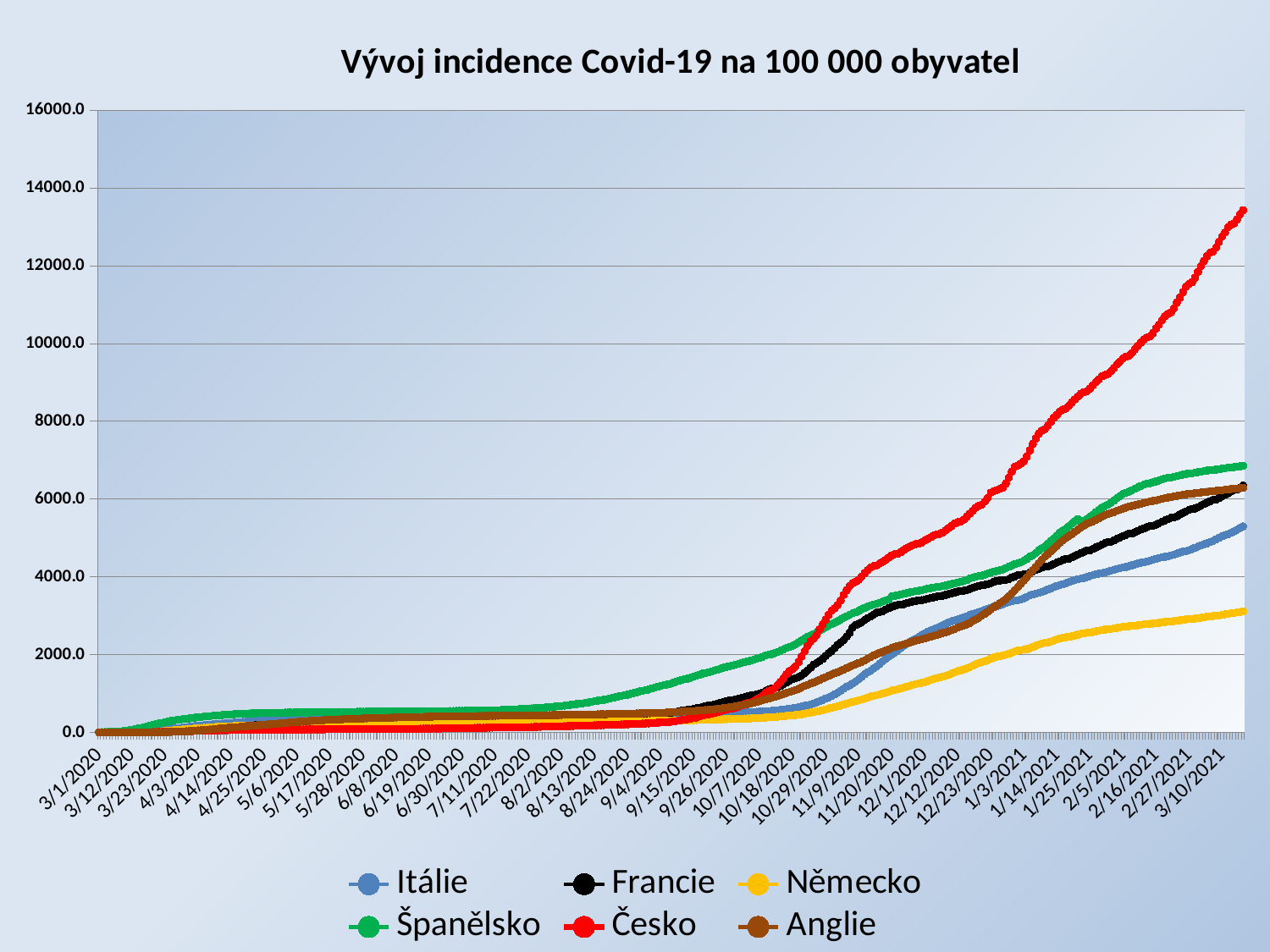

### Chart: Vývoj incidence Covid-19 na 100 000 obyvatel

| Category | Itálie | Francie | Německo | Španělsko | Česko | Anglie |
|---|---|---|---|---|---|---|
| 43891 | 0.777671354464076 | 0.1531068057919631 | 0.13236549275010345 | 5.496167716862418 | 0.02799934332206795 | 0.05148176962140498 |
| 43892 | 1.083776036540361 | 0.19903884752955203 | 0.15383016725012025 | 7.251947364934031 | 0.02799934332206795 | 0.05589449273181112 |
| 43893 | 1.470957093869284 | 0.2725301143096943 | 0.18721966091681302 | 8.975648213101778 | 0.04666557220344659 | 0.07207447746996697 |
| 43894 | 1.8664112507137822 | 0.3245864282789618 | 0.23372645566684935 | 11.041522926910764 | 0.0559986866441359 | 0.12061443168443452 |
| 43895 | 2.814508455198709 | 0.43635439650709484 | 0.3124302621669109 | 13.804576891963778 | 0.08399802996620385 | 0.1588580319746211 |
| 43896 | 3.3688061227422526 | 0.6476417885000039 | 0.4769927666670395 | 17.33752205470958 | 0.18666228881378635 | 0.22210706322377577 |
| 43897 | 4.138204377690753 | 0.9385447195047338 | 0.8156576310006376 | 21.281075856224874 | 0.25199408989861155 | 0.28241427906599303 |
| 43898 | 5.11608474043175 | 1.0962447294704558 | 1.0100321834174562 | 26.022322482016303 | 0.3079927765427475 | 0.37361055668105325 |
| 43899 | 6.388487445927228 | 1.7239826332175046 | 1.075618688834174 | 33.329873100117034 | 0.36399146318688336 | 0.43097595711633313 |
| 43900 | 7.675781730550741 | 2.161868097782519 | 1.358236903084395 | 43.33632008346305 | 0.5973193242041163 | 0.513346788510581 |
| 43901 | 9.739092749735216 | 2.7314254153286215 | 1.5454565640012081 | 53.63575343926438 | 0.8866458718654852 | 0.616310327753391 |
| 43902 | 12.211094884989107 | 3.4923662401146784 | 1.8686191634181273 | 66.53356958727886 | 1.0919743895606502 | 0.7884065290592305 |
| 43903 | 15.18775609069309 | 4.403351734576859 | 2.8249896605855414 | 82.43182281963499 | 1.325302250577883 | 1.0664080850148174 |
| 43904 | 16.8043197360365 | 5.605240160043769 | 3.6513796288361875 | 98.35573909191419 | 1.7732917437309703 | 1.5223894730901186 |
| 43905 | 20.631455571941622 | 6.888275192580419 | 4.525468873753537 | 115.31473130775815 | 2.7906012177661057 | 1.8577564294809854 |
| 43906 | 25.021162174905864 | 8.42240538661589 | 5.769227512837843 | 135.55645404709776 | 3.583915945224698 | 2.0592707848561993 |
| 43907 | 29.237133688043023 | 11.835156087718747 | 11.169978113425397 | 154.43803567051344 | 4.209234612750882 | 2.6020357274361543 |
| 43908 | 35.026648729042606 | 13.98477564103791 | 14.69972458676149 | 173.58907921312158 | 5.235877201226707 | 3.503702149662476 |
| 43909 | 40.971698040934996 | 16.834093296826342 | 18.268822963347613 | 192.0835766510306 | 7.158498776008706 | 4.361241340784736 |
| 43910 | 46.3243934275122 | 19.309830346482386 | 23.668381082018502 | 214.85952458277566 | 8.31580496665418 | 5.312918624928994 |
| 43911 | 52.160237825799 | 22.137713049459943 | 26.66866558435418 | 230.7363919485292 | 9.799770162723783 | 6.692630050782647 |
| 43912 | 59.12287837810715 | 24.524648151756647 | 29.660602713273185 | 245.2167622251344 | 10.873078323403055 | 7.579587395974282 |
| 43913 | 67.9320747422917 | 30.40088735805219 | 34.648754570693754 | 262.9050124921263 | 12.049050742929909 | 8.869573451916343 |
| 43914 | 77.83993872214465 | 34.14894196383945 | 39.341170912780754 | 278.11677940653965 | 13.775676914457431 | 10.77145711250139 |
| 43915 | 88.68431756716073 | 38.63344030548605 | 44.50700257578479 | 292.95215506874763 | 16.500946331138714 | 12.707171650266217 |
| 43916 | 97.88400422848044 | 44.63828922864684 | 52.395270454540956 | 306.53218036138435 | 18.918222971277245 | 15.544552610257366 |
| 43917 | 105.79805122507975 | 50.47012746126271 | 60.662747582797415 | 319.4791840025848 | 22.436807115417118 | 19.389505347124583 |
| 43918 | 114.46825951740263 | 57.529882276330135 | 68.8002441821371 | 330.94628567488684 | 24.891416213318408 | 22.782889419026905 |
| 43919 | 123.0689737737947 | 61.509128158863255 | 74.45260846714153 | 340.00747735439893 | 26.37538140938801 | 26.02476999747195 |
| 43920 | 133.33092641291427 | 68.20908198031955 | 79.75915299631235 | 350.9912584414827 | 28.092674466474843 | 29.51523397780321 |
| 43921 | 143.1047661806149 | 79.81151572323452 | 85.62974147206694 | 360.3967625732963 | 30.929941256444398 | 33.52492837745892 |
| 43922 | 152.9878108619211 | 87.25403755278185 | 92.99093234365603 | 372.0798614982844 | 33.57121264315948 | 39.28647385194587 |
| 43923 | 161.61665365666613 | 90.49377756333979 | 101.11531164191237 | 381.5816020298096 | 36.07248731326421 | 44.94211397178308 |
| 43924 | 168.31290040457276 | 98.50585671043322 | 108.70545904150164 | 391.11542136123865 | 39.180414422013754 | 50.87281383216893 |
| 43925 | 175.01907487189808 | 105.03892411357629 | 114.58797233642291 | 398.9490642977628 | 41.82168580872883 | 55.850365500707056 |
| 43926 | 182.93312186849738 | 107.90661458605975 | 119.39486694250999 | 405.7946801972478 | 42.91366019828948 | 63.71677989885774 |
| 43927 | 190.65854219614158 | 113.89615282864135 | 123.27281813551302 | 413.3289210013359 | 45.11627520629216 | 68.78258602960399 |
| 43928 | 198.2449744519241 | 119.6789968834038 | 128.38618059418368 | 420.1510124475581 | 46.94556563666727 | 73.62628509712647 |
| 43929 | 206.19873232619818 | 125.62107201618988 | 135.1034312307723 | 427.5783239186333 | 49.68950128222993 | 80.94258001417984 |
| 43930 | 213.34338106784898 | 132.18322971243342 | 140.99309941719355 | 434.5843338176377 | 52.08811169348708 | 86.73060182732924 |
| 43931 | 219.29835809916005 | 138.83112721992046 | 145.6867082411972 | 441.4791372103087 | 53.609409347319435 | 98.29193637659333 |
| 43932 | 224.32343874492048 | 143.59887315228218 | 149.59924140978362 | 447.6211580985689 | 55.19603880223662 | 105.26550979873849 |
| 43933 | 230.66725145346362 | 146.06848592970655 | 152.46358297361917 | 452.45436395075143 | 56.026685987457974 | 112.3126286060571 |
| 43934 | 237.6232735261593 | 150.16103084852574 | 155.10850786478792 | 457.1335915633954 | 56.66133776942485 | 118.09770860379955 |
| 43935 | 244.15902214346377 | 158.57731196290993 | 157.65803420262324 | 461.9475501356356 | 57.42665315356137 | 125.0962874569037 |
| 43936 | 251.9307718283952 | 162.60861415941233 | 160.69051571670894 | 467.0266934537477 | 58.91995146407166 | 131.22997258036824 |
| 43937 | 258.70478571174823 | 166.65216490037807 | 164.20237496129502 | 471.9261954923983 | 60.15192257024265 | 137.38277950397784 |
| 43938 | 263.92180226627 | 167.27224746383553 | 168.61336557104846 | 476.00661884017006 | 61.23456384536261 | 144.84469428367464 |
| 43939 | 268.84098723823104 | 171.20556130463106 | 171.38827099113396 | 479.5716428028197 | 62.21454086163499 | 152.20805824723902 |
| 43940 | 273.2522038999358 | 172.40744973009797 | 173.79469949896918 | 482.0160473554943 | 63.073187390178404 | 160.00386907562321 |
| 43941 | 279.5182494730325 | 175.54767031689113 | 175.37235307472042 | 485.1854327859963 | 64.51048701404456 | 166.23463410751668 |
| 43942 | 285.2994914145165 | 179.6310288273628 | 177.02751797505505 | 488.0190601108378 | 65.75179123465624 | 171.96529052023078 |
| 43943 | 291.07742411619427 | 182.42829016918196 | 179.64501578214043 | 491.164921088077 | 66.67576956428448 | 177.8974612883201 |
| 43944 | 296.1190509609859 | 184.9591456689231 | 182.60356341739273 | 493.70128486714265 | 67.18909085852239 | 184.0046700731222 |
| 43945 | 299.84360036289786 | 187.6737293356146 | 184.83350460156115 | 496.09222475331086 | 67.99173870042168 | 191.18122875834607 |
| 43946 | 304.3557488386926 | 190.0269809406371 | 186.6389222233959 | 497.68761040186314 | 68.72905474123613 | 197.7282389464853 |
| 43947 | 309.93181791219035 | 190.73280331533803 | 188.13787199264706 | 498.8852189316075 | 69.21437669215197 | 203.67658969931279 |
| 43948 | 314.3066329360265 | 196.49574348534753 | 189.31604412631464 | 500.38864535376865 | 69.59703438422024 | 209.41754246595116 |
| 43949 | 319.30689428324024 | 198.82296693338535 | 190.69216825814905 | 502.21285977496854 | 70.1570212506616 | 214.7422283525079 |
| 43950 | 323.20683339488244 | 196.65344349531324 | 192.63233633656725 | 503.8125225968413 | 70.85700483371329 | 220.1742905014179 |
| 43951 | 327.05382466962493 | 198.3973300132837 | 194.3852847540686 | 505.41004683205387 | 71.82764873554498 | 228.2128011008744 |
| 43952 | 329.9295540612389 | 199.32209512026716 | 195.65885544106962 | 506.9583835740805 | 72.3409700297829 | 236.47636057896162 |
| 43953 | 333.39101889855556 | 200.53776315825533 | 196.72016434690377 | 508.36771218319035 | 72.5089660897153 | 242.8806927198644 |
| 43954 | 336.8425560164536 | 201.0093321200946 | 197.5513242428211 | 509.319383247005 | 72.75162706517322 | 248.66283090219991 |
| 43955 | 339.94000447508495 | 201.89122732145628 | 198.13325541815487 | 510.4015080970954 | 73.10628541391942 | 253.97280771172197 |
| 43956 | 343.19298720460915 | 203.58152645739958 | 199.15282745690567 | 511.06019278845486 | 73.8249352258525 | 259.8446712639691 |
| 43957 | 346.33676502052776 | 209.9859841436774 | 200.53014407065675 | 511.6932144398911 | 74.56225126666695 | 267.9876163103719 |
| 43958 | 348.6350320659546 | 210.94902595210883 | 202.04221114099127 | 512.3583148912313 | 75.10357190422694 | 275.4686528902138 |
| 43959 | 350.6569775875612 | 211.93197164529323 | 203.42310520049233 | 512.9913365426676 | 75.53289516849864 | 281.66411613722397 |
| 43960 | 352.43569398340986 | 212.59492411437245 | 204.30077189115968 | 513.4939044078282 | 75.70089122843105 | 286.85494942276506 |
| 43961 | 354.82661974341113 | 212.91491733847764 | 204.96259935491022 | 514.0499369394952 | 75.96221843277036 | 292.0825554008929 |
| 43962 | 357.14639684757844 | 213.613084372889 | 205.79375925082752 | 515.2111894960151 | 76.48487284144895 | 297.248383255475 |
| 43963 | 359.3437320789152 | 214.6970805578961 | 206.50328599124475 | 516.271928479503 | 76.90486299127997 | 301.783191705269 |
| 43964 | 361.13568543398884 | 215.47333206326135 | 207.6087167279956 | 517.4310424493626 | 77.37151871331444 | 306.1047185380601 |
| 43965 | 362.4626905962871 | 216.42565639528735 | 208.6545233689131 | 518.5131672994531 | 78.13683409745096 | 310.6968923882894 |
| 43966 | 363.69538242410783 | 217.2876477118961 | 209.51788027658043 | 519.6551725760307 | 78.65015539168887 | 315.44056973197604 |
| 43967 | 366.01681414817824 | 217.8572050294422 | 210.16778292116427 | 520.3138572673901 | 79.12614422816404 | 320.03862721301925 |
| 43968 | 367.48611662214444 | 218.04093319639256 | 210.65312306124798 | 520.8891370789994 | 79.31280651697782 | 324.7470027718226 |
| 43969 | 369.12915418593764 | 218.79421868088903 | 211.41392652408192 | 521.9990635556733 | 80.3674484487757 | 328.3595520915418 |
| 43970 | 370.43464928949544 | 219.59649834323892 | 212.05548179524908 | 523.166731872174 | 80.94610154409845 | 331.5734854236209 |
| 43971 | 371.8824417047211 | 220.23648479144933 | 212.8949890645831 | 524.1098485893476 | 81.63675201270945 | 333.59157079278 |
| 43972 | 372.99931013932377 | 220.72336443386777 | 213.47930520375022 | 525.1492017062329 | 81.96341101813358 | 337.07615114229736 |
| 43973 | 373.7455437156287 | 221.32507418063017 | 214.30450269008418 | 526.2890683961502 | 82.51406477013425 | 341.4565142832272 |
| 43974 | 375.0907496968612 | 221.7078411951101 | 214.63005025333445 | 526.9413373275289 | 83.23271458206733 | 345.4000178362268 |
| 43975 | 376.1910719324327 | 221.88391402177083 | 215.03787906883477 | 527.5059242058369 | 83.83936702071213 | 348.6051257220851 |
| 43976 | 377.2549925301357 | 222.43203638650607 | 215.5876132324185 | 528.6350979624531 | 84.27802339942453 | 350.77030186159107 |
| 43977 | 378.33545932686985 | 222.8546111704919 | 216.18266170883564 | 529.7749646523704 | 84.7540122358997 | 353.4399993433868 |
| 43978 | 379.4440546619569 | 223.14704516955453 | 216.9064982322529 | 530.6239835564927 | 85.0993374702052 | 356.12146408681025 |
| 43979 | 380.32431245041414 | 228.2378464621373 | 217.57071065983675 | 531.6868611266408 | 85.60332565000242 | 358.6367162597418 |
| 43980 | 380.82069842134865 | 229.15189409271534 | 218.24684790658728 | 532.6898582703017 | 86.1353131731217 | 361.4284990809254 |
| 43981 | 381.4775825228853 | 231.95068650259242 | 218.57478043367087 | 533.2715538418918 | 86.45263906410514 | 363.56572797406545 |
| 43982 | 382.4455351662076 | 232.34417099347775 | 218.81327681700438 | 533.7441814938088 | 86.80729741285134 | 366.14570008594956 |
| 43983 | 383.42837938865796 | 232.8616719970546 | 219.1364394164213 | 534.5803688779696 | 87.12462330383478 | 368.2373308402821 |
| 43984 | 384.28381787856847 | 231.68887386468816 | 219.52518852125493 | 535.3695073556047 | 87.7126095135982 | 370.4392796723747 |
| 43985 | 384.97379437816744 | 232.22780982107588 | 219.9234774814219 | 536.2527436462912 | 88.4032599822092 | 372.9324682297542 |
| 43986 | 385.52643742580784 | 233.40213902150023 | 220.51733347592238 | 537.0376049506057 | 88.97257996309126 | 375.338873232629 |
| 43987 | 385.85736140643087 | 234.3376216048891 | 221.10284209700617 | 537.993553187741 | 89.29923896851538 | 377.53788024931475 |
| 43988 | 386.3851851555246 | 235.2241100104246 | 221.43912199750642 | 538.4811509462797 | 89.65389731726158 | 379.6118601112056 |
| 43989 | 386.9179727643276 | 235.74926635429102 | 221.64542136908992 | 538.8789280650876 | 90.22321729814362 | 381.3784202630716 |
| 43990 | 387.210840487179 | 236.07232171451207 | 222.04609529309025 | 539.6808980626843 | 90.8672021945512 | 382.9846514752594 |
| 43991 | 388.0695882168957 | 236.68934214185367 | 222.41695716917386 | 540.3524142740052 | 91.38052348878911 | 385.305743831333 |
| 43992 | 388.5163355907368 | 237.52377423341986 | 222.41695716917386 | 541.0431777652685 | 92.06184084295943 | 386.6427989337861 |
| 43993 | 388.8422957116504 | 238.17447815803573 | 222.7568145154241 | 541.6655064834035 | 92.65916016716353 | 388.32993006966467 |
| 43994 | 389.3055892845226 | 239.28603356808537 | 223.29343137792455 | 542.3733786679488 | 93.14448211807938 | 390.383317223707 |
| 43995 | 389.7738467171042 | 240.0913753665511 | 223.49853826759136 | 542.6278704805195 | 93.63913718343592 | 392.28225906888514 |
| 43996 | 390.10807993753343 | 240.71452006612438 | 223.79427378292493 | 542.9358269595966 | 93.94712995997867 | 394.3003444380442 |
| 43997 | 390.7368355007172 | 240.94724241092817 | 224.23906953784194 | 543.5966502376162 | 94.32045453760624 | 395.59033049398624 |
| 43998 | 391.0065385449249 | 241.4739298228525 | 224.6421284256756 | 544.176207222546 | 94.75911091631863 | 397.293641614603 |
| 43999 | 391.58069165130587 | 242.1751589933797 | 225.98009313617663 | 544.7899815940401 | 95.23509975279379 | 398.7792583951064 |
| 44000 | 392.1382985586556 | 242.89016777642817 | 226.72181688834388 | 545.4123103121751 | 96.33640725679513 | 400.4016695920324 |
| 44001 | 392.63633914949327 | 244.131863971401 | 227.35860223184437 | 545.9833129504639 | 97.51237967632198 | 402.19617699026423 |
| 44002 | 392.9838093291474 | 245.1132785965275 | 228.02162217751157 | 546.556454175413 | 97.90437048283094 | 403.92155172643305 |
| 44003 | 393.5281792772723 | 245.54810192497666 | 228.44972318559525 | 547.0419133472915 | 98.3710262048654 | 405.5483756464694 |
| 44004 | 394.0775130851065 | 246.11919031058068 | 229.0984333482624 | 547.6749349987277 | 98.96834552906952 | 406.8251235330803 |
| 44005 | 394.4928226807883 | 246.91075249652513 | 229.88427893134636 | 548.3870843565936 | 99.79899271429086 | 408.0518605577732 |
| 44006 | 394.9296423352107 | 247.0347690092166 | 230.45190032368015 | 549.2189945674338 | 100.98429824825841 | 408.9211670105232 |
| 44007 | 395.30027719350846 | 247.0347690092166 | 231.08510822143063 | 549.9717770718446 | 101.85227789124252 | 410.41119651413703 |
| 44008 | 395.6659481920969 | 249.466105085193 | 231.81729211826453 | 550.7994101093643 | 103.42024111727832 | 412.25130205117637 |
| 44009 | 395.8529202411489 | 250.26532261142705 | 232.16311187409815 | 551.4324317608007 | 105.84685087185754 | 413.4368536601722 |
| 44010 | 396.1672980227408 | 251.06454013766108 | 232.37179620951497 | 551.9734941858459 | 108.69345077626778 | 414.6371143462026 |
| 44011 | 396.6570655140628 | 251.4932391938786 | 233.00142666151547 | 552.7925728767245 | 110.56940677884634 | 415.72117332365906 |
| 44012 | 397.0789935893572 | 252.3215470132131 | 233.5261187048492 | 553.7463825271996 | 111.96004083050904 | 416.63901973062355 |
| 44013 | 397.3685520724023 | 253.72706749038332 | 234.11281980784966 | 554.8969421504182 | 112.80935424461178 | 417.74367141592853 |
| 44014 | 397.65645593554433 | 254.73604134055236 | 234.58146520110003 | 555.7951485477264 | 114.04132535078277 | 418.59385606853346 |
| 44015 | 397.86493804333685 | 255.6271229502616 | 234.91893758351696 | 556.9542625175861 | 115.34796137247928 | 419.3601989820407 |
| 44016 | 398.09989406957914 | 256.48452106269656 | 235.41739502468403 | 557.8417759815931 | 116.47726821980268 | 420.2809872044121 |
| 44017 | 398.4010348919461 | 257.4628735517072 | 235.5843424930175 | 558.7463981388821 | 117.17725180285437 | 421.04291739480885 |
| 44018 | 398.7336134924722 | 257.7323415299011 | 236.17939096943462 | 560.2690718409857 | 117.65324063932952 | 421.5621478141333 |
| 44019 | 399.1025937308669 | 258.4595988574129 | 236.53475058060155 | 561.9500009559482 | 118.75454814333087 | 422.4196870052556 |
| 44020 | 399.4914294080989 | 259.47469697981364 | 237.02366816643527 | 563.8640360168789 | 119.95851990617979 | 423.34930067384784 |
| 44021 | 399.809116429497 | 260.4254902437817 | 237.54001283635233 | 565.8293971576558 | 120.93849692245217 | 424.29656523488165 |
| 44022 | 400.15327736934495 | 261.43293302589285 | 238.00508078385272 | 568.2673859503496 | 122.25446605858936 | 425.0511408867611 |
| 44023 | 400.3799602960717 | 262.45721755664107 | 238.27219673318626 | 570.1343721047547 | 122.7491211239459 | 426.2602270190124 |
| 44024 | 400.6993019373729 | 263.4799710193314 | 238.43675923768637 | 571.9307848993711 | 123.29977487594657 | 427.21778793397056 |
| 44025 | 401.05339059663953 | 263.92091862001223 | 239.01630544918683 | 574.8414013439819 | 123.89709420015069 | 427.99736901680893 |
| 44026 | 401.5100656898993 | 264.70329439760917 | 239.40982448168714 | 578.0236182944456 | 124.86773810198237 | 428.5827902827895 |
| 44027 | 401.82113423168494 | 265.3402187097037 | 239.9893706931876 | 581.9008759094928 | 126.11837543703474 | 429.37413862725566 |
| 44028 | 402.20831528901385 | 266.1578090526328 | 240.68578013252147 | 585.4830085654245 | 127.39701211540918 | 430.3169904651791 |
| 44029 | 402.48794605264027 | 267.4377819490536 | 241.29275342810527 | 589.809369379126 | 128.5916507638174 | 431.32750405746214 |
| 44030 | 402.6765727215954 | 268.7621558191541 | 241.56344682318883 | 593.6224693943656 | 129.6369595811746 | 432.54394472823077 |
| 44031 | 402.94462114590004 | 270.0865296892546 | 241.88899438643907 | 596.9992977309125 | 130.48627299527735 | 433.611823720949 |
| 44032 | 403.32518372361653 | 270.62240350952646 | 242.65456777693967 | 602.0335307291592 | 132.05423622131315 | 434.46495018896087 |
| 44033 | 403.70740092123606 | 271.5165472553515 | 243.1351379893567 | 607.0399621008227 | 133.98619091053584 | 435.11950411700445 |
| 44034 | 404.1194012771117 | 273.0445531771553 | 243.8267775010239 | 612.1404912855375 | 136.27280394850473 | 435.94321243094697 |
| 44035 | 404.4801084159908 | 274.67054745466595 | 244.62812534902454 | 616.9886672443417 | 138.42875338430395 | 437.07434045491436 |
| 44036 | 404.79448619758267 | 276.40065436011514 | 245.60357555685866 | 622.3629355215694 | 141.02335919881557 | 438.2039975711784 |
| 44037 | 405.0062775451814 | 277.96081271113525 | 246.047178829859 | 626.7833941483223 | 142.25533030498656 | 439.33218377973884 |
| 44038 | 405.46957111805364 | 279.5194399940974 | 246.53490393377604 | 630.8039370696068 | 143.31930535122515 | 440.42801001882304 |
| 44039 | 405.9758848084068 | 280.3064089758681 | 247.29570739660997 | 637.2325285703416 | 145.1299295527189 | 441.43558179569914 |
| 44040 | 406.3928490239918 | 281.41643331785986 | 247.97780705294383 | 643.9284434036086 | 147.70586913834913 | 442.2901791714144 |
| 44041 | 406.84456025754224 | 283.547680054484 | 249.00334150127796 | 650.7633663697924 | 150.263142495098 | 443.4124817491611 |
| 44042 | 407.2615244731272 | 285.6559607702393 | 250.00741127511208 | 657.4336181631363 | 152.63375356303308 | 444.6568696662956 |
| 44043 | 407.5428098566568 | 287.71677837619916 | 251.2142029747797 | 665.1539160066668 | 154.78970299883233 | 445.9512684453481 |
| 44044 | 407.8422960591206 | 287.71677837619916 | 251.70550552444675 | 672.8464122236139 | 155.9470091894778 | 447.08533828472247 |
| 44045 | 408.32048121112086 | 292.0343902995325 | 252.16461106236378 | 678.7510499925855 | 156.8896537479874 | 448.1782227083997 |
| 44046 | 408.9525460141108 | 292.8856641397358 | 253.18776054686458 | 687.4935922597192 | 158.8309415516508 | 449.54322505721865 |
| 44047 | 409.5796469573914 | 294.4764438519143 | 254.09404680353194 | 697.3161207902831 | 161.50954539612863 | 450.5287332185427 |
| 44048 | 410.0677598288104 | 297.0716042100881 | 255.31514828619956 | 707.0573830277572 | 163.75882597633475 | 451.83931198233336 |
| 44049 | 410.4615593657517 | 299.52743737499117 | 256.6340332860339 | 716.7066860388401 | 165.75611246664226 | 453.23667430062864 |
| 44050 | 410.72464393034704 | 303.0305210915113 | 257.95172580395166 | 727.9620676317767 | 168.76137531654422 | 454.51783491034985 |
| 44051 | 411.0390217119389 | 306.1462445893777 | 258.6445577975355 | 736.9227457382566 | 170.37600411478348 | 455.63278294957917 |
| 44052 | 411.6743957547351 | 309.26043701918627 | 259.10366333545255 | 745.4578450993453 | 171.51464407654757 | 457.1948869306629 |
| 44053 | 412.33789833588423 | 310.4623254446532 | 260.5572987918703 | 758.2530090876674 | 172.83061321268477 | 458.3951476166934 |
| 44054 | 413.2512485224037 | 312.6012275215669 | 261.78555516603797 | 771.7111349406695 | 175.5185501716033 | 460.0837496602755 |
| 44055 | 413.8254016287846 | 316.46564329975604 | 263.3596312960392 | 785.4087824996203 | 178.21582024496252 | 461.5678955330754 |
| 44056 | 414.59149064392693 | 320.55206394634354 | 265.0517631357905 | 798.6551882732568 | 181.29574801038999 | 463.22855033029157 |
| 44057 | 415.02003719883373 | 324.9094836391828 | 266.8464484203752 | 813.691591081529 | 184.01168431263056 | 465.34665742328656 |
| 44058 | 415.7017405989171 | 329.97731891089677 | 267.68595568970926 | 825.4409861929852 | 185.85030785744638 | 466.93082501992234 |
| 44059 | 416.4893396727999 | 334.5934891055245 | 268.30485380445975 | 835.8473488817993 | 186.97961470476977 | 468.4605690315298 |
| 44060 | 417.35305126222596 | 335.34830565807886 | 270.3189557617113 | 850.9308005965972 | 188.76223956294143 | 469.509326224103 |
| 44061 | 418.302803086614 | 338.774835971703 | 272.01108760146263 | 868.7131486766405 | 191.38484472077513 | 471.1111447131804 |
| 44062 | 419.3402497658671 | 344.5561489584075 | 273.91309625854745 | 886.7050782493889 | 194.2967764262702 | 472.305521768397 |
| 44063 | 420.13281269945924 | 351.86087466274205 | 275.8019876145489 | 904.7141165154194 | 196.59272257867977 | 474.044134673897 |
| 44064 | 420.66229106845606 | 358.8823527763615 | 277.87332870380055 | 925.304428880381 | 201.2966122567872 | 475.5635823315802 |
| 44065 | 421.3257936496052 | 364.397259920988 | 278.8702435861347 | 939.4041307314604 | 203.4805610359085 | 477.4581114536479 |
| 44066 | 422.3880596274051 | 371.89490020062044 | 279.62389215746856 | 951.8507050941605 | 204.74986459984223 | 479.1643643896716 |
| 44067 | 423.7779403460217 | 374.8881382538533 | 281.56525271780345 | 969.0641891225752 | 207.16714123998077 | 480.4190486607304 |
| 44068 | 425.34486539427166 | 379.9467871172198 | 283.3003139065548 | 990.6168654846527 | 210.5643948963917 | 482.16060338163743 |
| 44069 | 427.11696331050786 | 388.25895560366547 | 285.0031780835561 | 1011.3953734757171 | 214.26030821490465 | 483.7021146548726 |
| 44070 | 429.11739877337396 | 397.61531250561234 | 286.8694122831409 | 1031.4617321089156 | 217.5268982691459 | 485.940836179552 |
| 44071 | 430.6925969211395 | 408.91306370500126 | 288.716566772059 | 1054.5905468396031 | 222.05345877288022 | 487.81771440917805 |
| 44072 | 432.1420439562683 | 417.261977824837 | 289.56442141480966 | 1069.9028273270485 | 225.04005539390081 | 489.4474801446214 |
| 44073 | 434.40060012402034 | 425.549649222356 | 290.12488791564346 | 1083.397309153275 | 227.5973287506497 | 491.9700868560703 |
| 44074 | 436.7319595675095 | 430.2684009768643 | 291.9100333448948 | 1101.079143660286 | 229.98660604746615 | 494.0381830871473 |
| 44075 | 439.15101386586366 | 437.8961820414199 | 293.351743982146 | 1125.024898495192 | 234.64383015337012 | 495.94300856313924 |
| 44076 | 441.54028500596183 | 448.63968660384194 | 295.00929384631394 | 1147.1464389088983 | 240.66368896761472 | 498.16113737997006 |
| 44077 | 443.79884117371387 | 459.59754069437275 | 296.70619561373195 | 1168.848816337194 | 246.96354121508003 | 500.71316224548826 |
| 44078 | 445.4518064569258 | 473.33887651420144 | 298.45556658548327 | 1192.9378564783372 | 254.4020334243094 | 503.5667231902176 |
| 44079 | 447.07995244159105 | 486.42950840941427 | 299.3797400709007 | 1211.372473489759 | 259.1059231024168 | 506.2334788566064 |
| 44080 | 449.2839061525403 | 497.255690646964 | 300.1763179912346 | 1227.153104455801 | 262.93250002309946 | 510.6285510745709 |
| 44081 | 451.6036832567076 | 503.6907696944002 | 302.44322611481977 | 1246.9328924765248 | 268.16837722432615 | 514.9647869843967 |
| 44082 | 454.47941264832156 | 513.7100790654263 | 304.0304195459043 | 1270.7931038450206 | 279.00412308996647 | 518.5832199349297 |
| 44083 | 457.29226648361714 | 526.8420497982029 | 305.6915468558223 | 1295.7611031035299 | 289.8118696122847 | 522.494363518453 |
| 44084 | 459.44823621737606 | 541.9123526923058 | 307.7879300653239 | 1320.461779029507 | 302.7102337693173 | 526.7879431048782 |
| 44085 | 461.27990045012444 | 556.3135788450979 | 309.71736580649207 | 1346.0456912461702 | 316.177917907232 | 531.993485467454 |
| 44086 | 463.54011123777957 | 572.4831886047872 | 310.6963934600762 | 1365.6458379874325 | 330.52291480257145 | 537.137249706484 |
| 44087 | 465.9128361788466 | 583.4808504648238 | 311.59313986141024 | 1382.5855829233342 | 337.9054083251567 | 542.0353723590349 |
| 44088 | 468.55526416412135 | 592.9091675654929 | 313.88628258716204 | 1404.6964304037392 | 347.4998499701853 | 545.8876796344194 |
| 44089 | 471.22582068774904 | 604.9311139562778 | 315.82168073791354 | 1430.7871876588836 | 363.1421497727806 | 550.4548480536898 |
| 44090 | 473.70940516232474 | 619.9110838349635 | 318.23168669149874 | 1456.3069422757394 | 383.04968287477095 | 556.3252406982334 |
| 44091 | 476.1218409810665 | 636.1296877725061 | 320.8277198240841 | 1480.9969252684152 | 412.2063323874844 | 561.3189723515097 |
| 44092 | 477.78969784340643 | 656.3627521579141 | 323.45356500458615 | 1511.3755487773765 | 431.88053762845743 | 567.6762354459015 |
| 44093 | 479.82322570433485 | 677.0291088037133 | 324.7223657639205 | 1529.2220544572274 | 450.9667566596671 | 574.3188546347662 |
| 44094 | 482.2224245638517 | 693.2109671078658 | 326.11637712450494 | 1544.692590357532 | 460.1505412693054 | 580.4319470503822 |
| 44095 | 484.84499711028906 | 701.3225656787241 | 328.58958461967353 | 1566.0142993603017 | 473.92621818376284 | 586.9583645306728 |
| 44096 | 487.99870264562634 | 716.6454948023837 | 330.52736773425835 | 1592.3103609348311 | 496.2043623536882 | 594.4291047565904 |
| 44097 | 490.7089700469288 | 736.6596164555092 | 332.94691354317695 | 1617.218479766853 | 517.7265242539178 | 604.576897002821 |
| 44098 | 493.33485183317237 | 761.3036879157836 | 335.49882484484556 | 1642.152261638798 | 544.848554818561 | 615.3983649772405 |
| 44099 | 495.5685887023777 | 785.4899700267399 | 338.3142746500978 | 1667.0646576441407 | 572.3439099608316 | 626.4566490919182 |
| 44100 | 497.8718196075139 | 807.5557228774777 | 339.8871582981823 | 1683.8931960737089 | 590.8328096678372 | 637.6046585765076 |
| 44101 | 500.58539624862254 | 824.5857928857178 | 341.4528870547669 | 1700.1935035981935 | 603.0031908984961 | 648.9497696933618 |
| 44102 | 503.54054739558603 | 830.8172398814506 | 344.171745824769 | 1719.671750899821 | 614.9869098403411 | 655.8071414069329 |
| 44103 | 506.70418065034204 | 843.1438688157616 | 346.37545240677076 | 1742.39851133838 | 633.3078134874143 | 669.2159360317537 |
| 44104 | 509.7966652492641 | 862.8104380197392 | 349.291070693023 | 1763.9255246605346 | 660.6165063408713 | 684.1559455758854 |
| 44105 | 512.7187239981653 | 884.1994587888764 | 352.41418083277546 | 1786.0278177942985 | 693.3010731121652 | 700.4050629761043 |
| 44106 | 515.1907261334192 | 902.7988735564842 | 355.7924821026948 | 1809.1758798049284 | 728.7202424145812 | 717.6941121226756 |
| 44107 | 517.9125758740435 | 928.7841606354962 | 357.77796449394634 | 1826.1519807140544 | 752.5570166961018 | 728.0934295861994 |
| 44108 | 520.9752773147094 | 948.0220307832564 | 359.61796409136446 | 1841.8278209337439 | 769.7392803814107 | 739.8327439675832 |
| 44109 | 525.1912488278465 | 955.8059807897197 | 363.2979632862006 | 1865.634567635733 | 798.83993120748 | 758.3573555850681 |
| 44110 | 529.3244893458279 | 971.8653536492387 | 366.23385376503626 | 1892.1744280895318 | 840.446955384073 | 779.7472954089102 |
| 44111 | 534.0302283502872 | 1000.5667554630002 | 370.99662654020665 | 1918.1582560116633 | 890.2484540395913 | 800.5782903054342 |
| 44112 | 538.2958384605178 | 1028.3234882850252 | 376.2447394554608 | 1944.5419996392632 | 940.5912733326694 | 826.3780114242753 |
| 44113 | 542.0303155818484 | 1059.4638815150524 | 382.1642196897987 | 1972.8846886476592 | 1021.0240535825299 | 846.7706758251657 |
| 44114 | 546.4580784425843 | 1100.643488000859 | 385.71185339188486 | 1995.502381166545 | 1064.2923721295656 | 869.0769911482687 |
| 44115 | 552.5437704462415 | 1125.2952148014228 | 389.0961170713875 | 2014.2791720436082 | 1093.2623593534652 | 888.0105151073179 |
| 44116 | 559.9184113544253 | 1138.3169486340294 | 394.82360771714195 | 2037.0251797621097 | 1133.469416363955 | 908.5590957247758 |
| 44117 | 568.8070294739595 | 1158.2101159105791 | 400.2911373050629 | 2067.119371245257 | 1211.1582609682528 | 933.9087190863556 |
| 44118 | 578.27807379939 | 1192.7984744070416 | 407.5211551658185 | 2101.2683230362527 | 1300.2428383046322 | 962.9179608141657 |
| 44119 | 587.3056799907857 | 1239.6813094085985 | 415.9567722443251 | 2135.6097476266714 | 1390.998043125895 | 990.8107835950428 |
| 44120 | 594.9434054635648 | 1278.0896827095703 | 425.4680080116659 | 2172.072650184066 | 1494.6329458753094 | 1013.8304891543282 |
| 44121 | 604.7073175118468 | 1327.7376266237302 | 431.3600611619205 | 2201.9700916944694 | 1575.9523719970352 | 1037.6150667194174 |
| 44122 | 616.8373360215833 | 1373.4201042678783 | 437.61820626059205 | 2228.734503747595 | 1623.1685979524825 | 1062.5925504320196 |
| 44123 | 631.402955028705 | 1393.696038558908 | 445.66745919809836 | 2271.189726127032 | 1698.5521632899301 | 1090.2500279803419 |
| 44124 | 647.9657002588867 | 1425.0339395684068 | 454.21397709485507 | 2317.9542006268885 | 1810.4095398615916 | 1121.6244892953293 |
| 44125 | 666.0424227004187 | 1465.876711081471 | 466.68376049744813 | 2364.0086643555387 | 1950.1355961531515 | 1160.8741904546887 |
| 44126 | 685.4080940464773 | 1529.602825788202 | 481.6124416122098 | 2408.2624381162527 | 2082.2458310611087 | 1192.1221537071779 |
| 44127 | 700.8539708420564 | 1593.9566783986797 | 497.68232792122234 | 2454.464464324461 | 2224.5571600527396 | 1222.3198888593906 |
| 44128 | 718.8463076685294 | 1663.5008517255053 | 510.1533038057321 | 2490.3371169636243 | 2340.9690964714573 | 1256.1684169316127 |
| 44129 | 743.9932209560722 | 1743.1317014179053 | 521.8742085646579 | 2522.020278335343 | 2409.100831888489 | 1285.2776803832585 |
| 44130 | 770.596199758356 | 1784.1199243964718 | 536.9245228349197 | 2567.87799209125 | 2504.97058342325 | 1316.00494230872 |
| 44131 | 802.263970084075 | 1835.283625687972 | 552.618777340182 | 2616.1972190931137 | 2651.1831542510886 | 1349.6666651026014 |
| 44132 | 834.7673234608671 | 1891.0711525143897 | 571.9393693540304 | 2662.1062589288667 | 2772.298980347914 | 1385.9995562859822 |
| 44133 | 869.9544703205119 | 1964.0066415895071 | 594.2769406170479 | 2704.972089947073 | 2894.1054569133503 | 1419.926042466488 |
| 44134 | 898.0945910127897 | 2039.3581560600217 | 617.3717378971493 | 2749.976507625537 | 3021.063812650047 | 1455.823544969642 |
| 44135 | 934.4813373021929 | 2093.926952712335 | 634.1499584646624 | 2787.4573774332143 | 3127.7133113638038 | 1488.0584872911588 |
| 44136 | 975.828634061135 | 2167.765771941625 | 649.1227614103408 | 2819.8847669627025 | 3188.8545440647595 | 1522.2629750276203 |
| 44137 | 1020.2154675820994 | 2251.1416141036966 | 668.4886677370225 | 2859.1107234851506 | 3275.0831883822884 | 1550.1366760083524 |
| 44138 | 1071.6476726505277 | 2309.732526544165 | 688.218281048288 | 2903.66603796496 | 3387.920541970222 | 1579.5813064163892 |
| 44139 | 1124.1950915336556 | 2374.796794733518 | 712.3398052586401 | 2946.5297303965062 | 3534.6837665500616 | 1616.6099369435105 |
| 44140 | 1173.6798089761176 | 2466.636381119769 | 738.2846343195771 | 2987.721048059731 | 3658.198203058144 | 1652.1191198129488 |
| 44141 | 1210.4951018204276 | 2562.211773567344 | 764.8125870377645 | 3028.5167271908076 | 3765.9583423903428 | 1686.3721475036248 |
| 44142 | 1257.224877124203 | 2698.155306430028 | 785.2266849691971 | 3060.858573253886 | 3838.019318986905 | 1723.0815910590934 |
| 44143 | 1307.7685513046586 | 2760.2493025870167 | 801.9524363323769 | 3086.7033930431007 | 3871.702529003353 | 1753.3411043348517 |
| 44144 | 1364.8496287223218 | 2794.073658122577 | 821.5866510903089 | 3123.1342168005913 | 3928.1492051406417 | 1784.7449838039088 |
| 44145 | 1427.4058433993928 | 2830.998426475425 | 841.4629396773244 | 3169.6377837278965 | 4012.669889515524 | 1814.7691518471122 |
| 44146 | 1493.2746071225 | 2888.897296153714 | 865.9517483180102 | 3203.555768159584 | 4095.9306034409137 | 1848.526483641719 |
| 44147 | 1547.2383806426944 | 2942.651564599214 | 893.9297590468655 | 3233.979301988411 | 4169.419546546901 | 1897.757764476817 |
| 44148 | 1589.03904325509 | 2982.047476797544 | 921.5762598028871 | 3264.6808520830714 | 4238.092602601493 | 1937.9150156892165 |
| 44149 | 1647.112892614622 | 3034.1527849446647 | 940.747791577152 | 3289.4927345153815 | 4277.254350794626 | 1977.423596604386 |
| 44150 | 1701.6491646212944 | 3078.806384853891 | 957.4962000967485 | 3308.9902290969517 | 4294.9032702019695 | 2014.1403946983721 |
| 44151 | 1764.488319301798 | 3096.1732898348732 | 974.8849714055954 | 3336.9116165332766 | 4345.432751783861 | 2045.5633959675743 |
| 44152 | 1832.1556548595913 | 3118.410522308098 | 994.2103333471105 | 3365.23291967507 | 4385.061155699028 | 2075.0565663298253 |
| 44153 | 1893.7952101103365 | 3161.866826996031 | 1019.0151496957131 | 3390.4468563995088 | 4436.523948724989 | 2103.8995954871434 |
| 44154 | 1950.0142305584766 | 3194.248916421031 | 1047.2483515547353 | 3411.6017556427787 | 4496.909199156249 | 2137.605445512129 |
| 44155 | 1995.2747033882858 | 3229.282815722348 | 1075.2120525005905 | 3495.404412511639 | 4551.115927827773 | 2167.3942683227774 |
| 44156 | 2048.533608829753 | 3256.659843666009 | 1095.0215621002726 | 3512.6285894733546 | 4580.897896008012 | 2196.628558929218 |
| 44157 | 2105.2589429682466 | 3276.8041061040576 | 1111.5255118269522 | 3526.3176826856647 | 4594.981565699012 | 2224.0786384913513 |
| 44158 | 2165.1115087236276 | 3283.620421097916 | 1128.8606214495492 | 3545.836563133837 | 4635.851273834791 | 2246.8041625099427 |
| 44159 | 2226.727899295729 | 3297.6373491681697 | 1148.2479924507309 | 3565.3875223819136 | 4690.55265757167 | 2263.4239486514357 |
| 44160 | 2284.2540694673303 | 3322.5661992872174 | 1173.0814283653335 | 3583.5676475807645 | 4736.555578649828 | 2290.2135906547114 |
| 44161 | 2331.136069802192 | 3343.3320753567814 | 1198.8104181993538 | 3600.2101289708903 | 4774.34535902018 | 2314.1482008055546 |
| 44162 | 2369.068231081105 | 3362.407652290402 | 1225.066485040541 | 3618.5485095826007 | 4815.989715654535 | 2337.7150840305303 |
| 44163 | 2407.5067060503707 | 3381.668488459031 | 1242.530382710138 | 3632.3124533280193 | 4840.881131867854 | 2361.059860192282 |
| 44164 | 2450.280285165798 | 3396.648458337717 | 1258.7922586077339 | 3643.1721963888085 | 4850.904896777154 | 2378.935801512537 |
| 44165 | 2498.252680016813 | 3402.780385909685 | 1275.6730326200804 | 3659.4425637000495 | 4884.242781559296 | 2397.0720934963065 |
| 44166 | 2545.151226550706 | 3415.156009021849 | 1294.631110131262 | 3677.6675992187656 | 4932.588314362067 | 2416.8263839538913 |
| 44167 | 2588.702477020597 | 3436.6889501884307 | 1318.684662872364 | 3694.6543930611933 | 4975.156649326051 | 2440.6109615189803 |
| 44168 | 2622.8654141602137 | 3456.1273902517787 | 1346.0044235832188 | 3709.4106410169716 | 5018.312970499798 | 2462.4965972388914 |
| 44169 | 2649.757951445543 | 3473.3075049296945 | 1374.0766403834907 | 3725.086481236661 | 5062.617264749751 | 2486.4694509900246 |
| 44170 | 2681.470396508646 | 3493.0934974421903 | 1395.317128283174 | 3737.513808319419 | 5093.528539777313 | 2509.322943978818 |
| 44171 | 2715.4314700200825 | 3509.96892957658 | 1412.906236554021 | 3747.7768857019955 | 5103.90696303536 | 2534.7284618331296 |
| 44172 | 2753.459599253376 | 3515.191402722144 | 1430.9854548926185 | 3762.533133657774 | 5143.5820325227305 | 2556.377281412782 |
| 44173 | 2792.933866281992 | 3536.186939000396 | 1452.8305311240524 | 3775.9613192975326 | 5198.227417572966 | 2574.442969826785 |
| 44174 | 2827.4939121983557 | 3558.532877305733 | 1481.3642384260745 | 3795.0246807870703 | 5258.090013595547 | 2598.827677734889 |
| 44175 | 2858.4386136264134 | 3579.585063102128 | 1514.9671863558508 | 3815.443906219211 | 5312.894061591275 | 2629.662315922704 |
| 44176 | 2880.9612997476156 | 3600.1105614865987 | 1548.7668938018774 | 3836.8875146616156 | 5370.843369153515 | 2661.5398276722776 |
| 44177 | 2905.3388147802098 | 3621.4643676904034 | 1574.7820792958976 | 3854.438895382351 | 5404.955902434234 | 2693.167285112262 |
| 44178 | 2926.2730657944217 | 3639.1221756023906 | 1596.1167732669976 | 3868.6070320065587 | 5423.603465086731 | 2720.3011195181493 |
| 44179 | 2953.748029285647 | 3643.8118370637985 | 1618.3661008681818 | 3891.0835778058677 | 5471.9116654317395 | 2750.106122313536 |
| 44180 | 2984.3849714117255 | 3661.468113907728 | 1643.8577868007849 | 3915.031471227434 | 5545.717934428711 | 2777.2443694425338 |
| 44181 | 3016.984292742898 | 3688.437877747982 | 1678.4027954447286 | 3956.4794192898894 | 5622.781460365482 | 2814.2538781695102 |
| 44182 | 3046.4282539188307 | 3716.385994077247 | 1715.3113032475076 | 3977.4653701869984 | 5693.843793716891 | 2866.2990054413435 |
| 44183 | 3066.1993071411525 | 3740.383954817079 | 1752.9376851641202 | 4000.568521877763 | 5776.311192914822 | 2908.230171344126 |
| 44184 | 3090.4907819387845 | 3767.2771652544375 | 1781.5214767066425 | 4018.8192204364027 | 5826.019360425933 | 2948.0211665383617 |
| 44185 | 3119.2811682529864 | 3786.873305327751 | 1806.3513351754953 | 4034.503615002733 | 5857.779948867599 | 3000.8679385085857 |
| 44186 | 3149.2413708386907 | 3795.748906859511 | 1829.40558807043 | 4058.252619864895 | 5931.978208671079 | 3049.9418322194124 |
| 44187 | 3178.956689678734 | 3813.807854602673 | 1856.2304687858675 | 4083.7146326419243 | 6033.81182033344 | 3104.077119337875 |
| 44188 | 3205.8723916427066 | 3836.665169639355 | 1893.5515753318134 | 4109.287851925286 | 6165.763392295906 | 3161.791124898877 |
| 44189 | 3230.814132062263 | 3869.7882960043885 | 1925.054562606338 | 4131.627528178339 | 6206.57710174504 | 3219.2094780114817 |
| 44190 | 3248.7833042100924 | 3900.810796993956 | 1947.0093471741052 | 4148.391909008099 | 6231.505850416122 | 3267.344932607495 |
| 44191 | 3270.779821202104 | 3905.5463904971016 | 1959.4493185287815 | 4169.22388166567 | 6259.794520285851 | 3321.0801328306143 |
| 44192 | 3294.806556815238 | 3919.0534729040687 | 1973.941551262043 | 4190.618302614888 | 6295.083025986097 | 3365.9442886941138 |
| 44193 | 3324.655899867433 | 3923.5854343555106 | 1994.5989155044758 | 4224.936202752045 | 6397.140632395034 | 3426.8163330944626 |
| 44194 | 3356.1548989630346 | 3941.0319548755047 | 2017.3967847873269 | 4260.177972326432 | 6550.866360347628 | 3504.973013918273 |
| 44195 | 3373.4109299326215 | 3981.5394224838847 | 2051.275196039853 | 4295.757638593141 | 6710.079959591348 | 3578.5522299688882 |
| 44196 | 3388.151938649474 | 4012.049015674049 | 2081.4986502177935 | 4324.220088454511 | 6834.2757134536 | 3660.7642033311618 |
| 44197 | 3402.3568505177163 | 4041.672120458678 | 2101.7791901745595 | 4349.446856698911 | 6866.437625816216 | 3739.141520310492 |
| 44198 | 3420.9051396316363 | 4046.9788023474275 | 2114.9143784866533 | 4379.243784636283 | 6912.963201303051 | 3824.0496674932238 |
| 44199 | 3447.7132913019063 | 4066.1003113227857 | 2127.578536441663 | 4409.725060304936 | 6971.4538295028515 | 3904.9348821069684 |
| 44200 | 3486.5588027673384 | 4072.2582670517386 | 2141.9550984290076 | 4458.837702957755 | 7092.3456608531005 | 3991.4007205476732 |
| 44201 | 3523.297983096105 | 4103.628320490454 | 2163.8502589009413 | 4518.339599606106 | 7254.713852777772 | 4081.002534212173 |
| 44202 | 3543.529020651493 | 4142.485296732396 | 2195.6310944620495 | 4557.589080581817 | 7420.5352970455 | 4172.67244410775 |
| 44203 | 3567.0957719315606 | 4175.714066793425 | 2229.139836320409 | 4612.700458816659 | 7559.412039922957 | 4250.068665648867 |
| 44204 | 3584.960703025494 | 4206.050649293045 | 2259.701955362683 | 4679.717348989157 | 7681.666505981546 | 4350.168347593023 |
| 44205 | 3610.3971747960813 | 4236.94300949769 | 2283.7924750432016 | 4732.7735454434915 | 7760.400659403201 | 4438.330142615828 |
| 44206 | 3644.037252046314 | 4261.35435861316 | 2300.7197558502985 | 4778.937077091815 | 7800.635715757013 | 4519.141811844399 |
| 44207 | 3673.8468842208345 | 4266.838644396628 | 2314.6992213593926 | 4847.861586565262 | 7888.208328554 | 4587.052149605846 |
| 44208 | 3702.857334982151 | 4297.080300676657 | 2334.3942526950746 | 4920.220666215083 | 7989.0806294289705 | 4654.026990067887 |
| 44209 | 3735.906712926971 | 4333.599335994156 | 2362.3710709420134 | 4991.730726960782 | 8090.970239777976 | 4723.928936859831 |
| 44210 | 3766.727317862295 | 4366.100848727674 | 2389.7468783029512 | 5058.993554599208 | 8166.447136259831 | 4795.534194772391 |
| 44211 | 3787.459705248327 | 4398.668197387682 | 2413.346095433803 | 5134.0964409341395 | 8253.2357674438 | 4877.552008317806 |
| 44212 | 3811.0248019084916 | 4431.44224023551 | 2431.079494016567 | 5188.549134477623 | 8302.141287113012 | 4938.368158225424 |
| 44213 | 3837.1181577806155 | 4456.922274855408 | 2445.045842224578 | 5233.072370157529 | 8326.790042350873 | 4995.142253763909 |
| 44214 | 3865.650423389932 | 4462.642345119796 | 2455.6947057404195 | 5297.625608497409 | 8398.337697653196 | 5050.352774413607 |
| 44215 | 3892.3659163456273 | 4498.787799831163 | 2470.3884679175976 | 5366.781085330164 | 8488.01959431378 | 5099.4149008628065 |
| 44216 | 3919.352766965434 | 4539.795926694483 | 2492.5197398090318 | 5429.208568529748 | 8564.691129444043 | 5156.640565066256 |
| 44217 | 3940.108319030109 | 4574.77776968183 | 2514.819151650716 | 5485.596683000764 | 8634.988147411315 | 5212.376199766093 |
| 44218 | 3954.7086850551964 | 4610.439406886894 | 2534.3353106988975 | 5392.80554639884 | 8713.992961151751 | 5271.596414815447 |
| 44219 | 3972.072266318486 | 4647.068679104564 | 2549.1554759592427 | 5439.781740978062 | 8753.556033265833 | 5320.946839174526 |
| 44220 | 3994.4890567658886 | 4675.29544982037 | 2561.179271125002 | 5479.980754430927 | 8775.899509236842 | 5365.079953909401 |
| 44221 | 4017.7827957619425 | 4681.787178385949 | 2569.025802136675 | 5541.137917154318 | 8840.99798246065 | 5397.726750387889 |
| 44222 | 4040.34022890111 | 4715.602347513162 | 2580.6119564390174 | 5598.74074884836 | 8926.80663662835 | 5427.275815242872 |
| 44223 | 4062.397966829537 | 4756.812575360127 | 2599.227791640115 | 5662.429998177497 | 9006.156775603089 | 5464.501547402258 |
| 44224 | 4081.6345778231525 | 4793.206063096876 | 2617.013659427212 | 5717.603395425486 | 9080.90568915857 | 5506.687180337742 |
| 44225 | 4095.784887234592 | 4828.203216764803 | 2632.276235478641 | 5777.86876751155 | 9156.055926635 | 5549.459705446908 |
| 44226 | 4113.29076580955 | 4865.549028833579 | 2644.011450020567 | 5819.817144852505 | 9193.901705691995 | 5583.695082245143 |
| 44227 | 4138.427751377673 | 4894.999122927663 | 2654.0903071802413 | 5854.117936296379 | 9217.91580914789 | 5614.71358389589 |
| 44228 | 4162.189747806309 | 4901.6546757754395 | 2661.9964622877474 | 5903.848630494013 | 9285.272896066344 | 5642.082763534333 |
| 44229 | 4184.646249131386 | 4937.38521104311 | 2671.121333914088 | 5959.727761339888 | 9370.652226969769 | 5666.852849260746 |
| 44230 | 4205.684741199494 | 4977.747227185988 | 2686.1215639438497 | 6020.47431542451 | 9460.866111153473 | 5695.097218982753 |
| 44231 | 4224.2975604896355 | 5013.647711008087 | 2701.560627318945 | 6078.075008531891 | 9536.5203368097 | 5725.447928536126 |
| 44232 | 4237.395531642695 | 5047.54402674237 | 2714.5312531265386 | 6132.996052553971 | 9616.981116402883 | 5753.562858380226 |
| 44233 | 4253.367577567464 | 5079.0625937827035 | 2724.8199871035467 | 6163.973480327804 | 9661.966728007004 | 5780.424574860973 |
| 44234 | 4275.190359469649 | 5109.247600544589 | 2732.584236862969 | 6190.928226593694 | 9684.842191501135 | 5803.731107422434 |
| 44235 | 4297.777575767072 | 5115.857221350628 | 2738.3272297736403 | 6231.172150366424 | 9757.444488735257 | 5824.476789672157 |
| 44236 | 4321.297997689852 | 5144.748475603571 | 2745.1541887465623 | 6265.363873890625 | 9853.416904528865 | 5842.663092517844 |
| 44237 | 4343.537743807622 | 5183.617700389977 | 2756.179876548071 | 6303.1248985507955 | 9942.436150064159 | 5861.804014463082 |
| 44238 | 4362.797519479881 | 5215.866586893938 | 2768.0069121975803 | 6340.3427221992615 | 10026.592842975855 | 5881.65244301369 |
| 44239 | 4375.955056949452 | 5247.561226760932 | 2778.986093204339 | 6370.738454401505 | 10108.97624414382 | 5903.926398367316 |
| 44240 | 4393.528774940437 | 5280.067332698624 | 2786.716953470095 | 6391.737236818575 | 10156.957785483404 | 5923.501238085078 |
| 44241 | 4414.951138826068 | 5305.400384784963 | 2792.442059152016 | 6408.905810527124 | 10183.827821958148 | 5939.6400374075365 |
| 44242 | 4439.987192580102 | 5312.1003386064185 | 2798.6000357696876 | 6433.801097839185 | 10266.939206052486 | 5954.003451131908 |
| 44243 | 4462.984754613498 | 5342.093961861064 | 2805.63090915036 | 6454.765662869691 | 10384.611112920698 | 5969.63037457356 |
| 44244 | 4485.361834183226 | 5380.398222534098 | 2817.100200224869 | 6477.340583655373 | 10486.696718672958 | 5988.337378746275 |
| 44245 | 4503.663584931582 | 5414.848784905347 | 2828.816335056128 | 6507.599446311359 | 10595.903490743463 | 6006.072112926998 |
| 44246 | 4515.796912681124 | 5451.772022190137 | 2839.6082964019697 | 6531.438271813253 | 10701.237020321083 | 6023.762719876616 |
| 44247 | 4532.968558035652 | 5486.023545713857 | 2848.1440819614763 | 6545.9100877432165 | 10764.468870656752 | 6039.068985438911 |
| 44248 | 4552.934856406541 | 5519.777472118753 | 2855.4981179415654 | 6557.742887734423 | 10802.435980201477 | 6053.533891794822 |
| 44249 | 4575.705735513211 | 5526.890814315848 | 2861.3603590439034 | 6574.900768509671 | 10908.889483511979 | 6069.185820667433 |
| 44250 | 4601.274576876048 | 5557.610163829947 | 2868.232632329659 | 6590.4547092897255 | 11056.726016252498 | 6081.672356162178 |
| 44251 | 4625.976397409652 | 5605.867897947516 | 2881.0804324998353 | 6609.65921749884 | 11185.466996847366 | 6096.290236919251 |
| 44252 | 4648.212834287616 | 5644.761619822849 | 2893.9377725253453 | 6629.605815279064 | 11321.59980407926 | 6110.977250338386 |
| 44253 | 4664.1220046560675 | 5683.355252358829 | 2905.4893448521043 | 6646.9946634136195 | 11459.496569940446 | 6123.51379669505 |
| 44254 | 4686.115212408273 | 5720.094761476668 | 2914.636873634862 | 6658.085373833716 | 11532.509524209958 | 6134.4485245626365 |
| 44255 | 4713.265870398487 | 5750.6426313682805 | 2922.0123742894507 | 6667.15298127321 | 11575.3205201494 | 6143.32545255307 |
| 44256 | 4746.151440972899 | 5757.843244444676 | 2928.221627629539 | 6680.303150647134 | 11690.323156287574 | 6151.349254075491 |
| 44257 | 4780.046329688211 | 5792.838867044546 | 2935.9620277506283 | 6694.169746552246 | 11846.886151030138 | 6160.749825208361 |
| 44258 | 4811.320300476988 | 5833.853118180096 | 2948.8837617996383 | 6707.294252886248 | 11989.10414887736 | 6170.141570895008 |
| 44259 | 4840.188453926637 | 5872.556987616247 | 2962.4899804688157 | 6720.204900554223 | 12125.768943632374 | 6179.808376322205 |
| 44260 | 4861.854046938026 | 5908.547804453764 | 2973.915149712408 | 6734.435056191579 | 12248.65806147293 | 6188.55439352703 |
| 44261 | 4890.047115467203 | 5944.230876611638 | 2983.735238296166 | 6742.9509082727245 | 12333.794731400898 | 6197.43867605598 |
| 44262 | 4924.569105125795 | 5977.646436975735 | 2991.525722657755 | 6749.912007851864 | 12370.940526874841 | 6205.053565236838 |
| 44263 | 4962.35896909304 | 5985.802436520273 | 2997.6228826976767 | 6760.008275474941 | 12470.28219698154 | 6211.9844823355825 |
| 44264 | 5002.116176125089 | 6021.479384405916 | 3005.7806514895997 | 6768.590423742555 | 12613.55483676056 | 6220.465736153783 |
| 44265 | 5041.165205838604 | 6067.875339765054 | 3020.383785041111 | 6783.81288359027 | 12749.146323354895 | 6229.1823352045385 |
| 44266 | 5075.490295728726 | 6109.468334626499 | 3036.667125613207 | 6797.189743150182 | 12854.02253032492 | 6239.115374926063 |
| 44267 | 5098.453110744156 | 6148.095650659753 | 3051.914199399719 | 6808.62690460924 | 12993.543258098785 | 6248.836603938288 |
| 44268 | 5130.908480143758 | 6193.658704995383 | 3064.4996535482287 | 6816.715039358335 | 13058.427069690459 | 6256.976607169284 |
| 44269 | 5167.947146674989 | 6233.99163084516 | 3075.214103569487 | 6823.327549311853 | 13089.441008976868 | 6263.769258943902 |
| 44270 | 5210.369946370955 | 6243.899172247959 | 3083.02486012366 | 6832.916971896448 | 13188.512018764786 | 6271.2547082468545 |
| 44271 | 5254.702177435118 | 6289.792937284099 | 3094.103017129502 | 6843.528638904647 | 13319.203620277758 | 6279.041693629018 |
| 44272 | 5297.806680531167 | 6348.740588582063 | 3113.2948210963505 | 6856.5569088389375 | 13430.529009326301 | 6287.511180185591 |
|  | 5333.050084467519 | None | None | None | None | None |
|  | 5358.278074130314 | None | None | None | None | None |
|  | 5391.994263896089 | None | None | None | None | None |
|  | 5430.148144242019 | None | None | None | None | None |
|  | None | None | None | None | None | None |
|  | None | None | None | None | None | None |